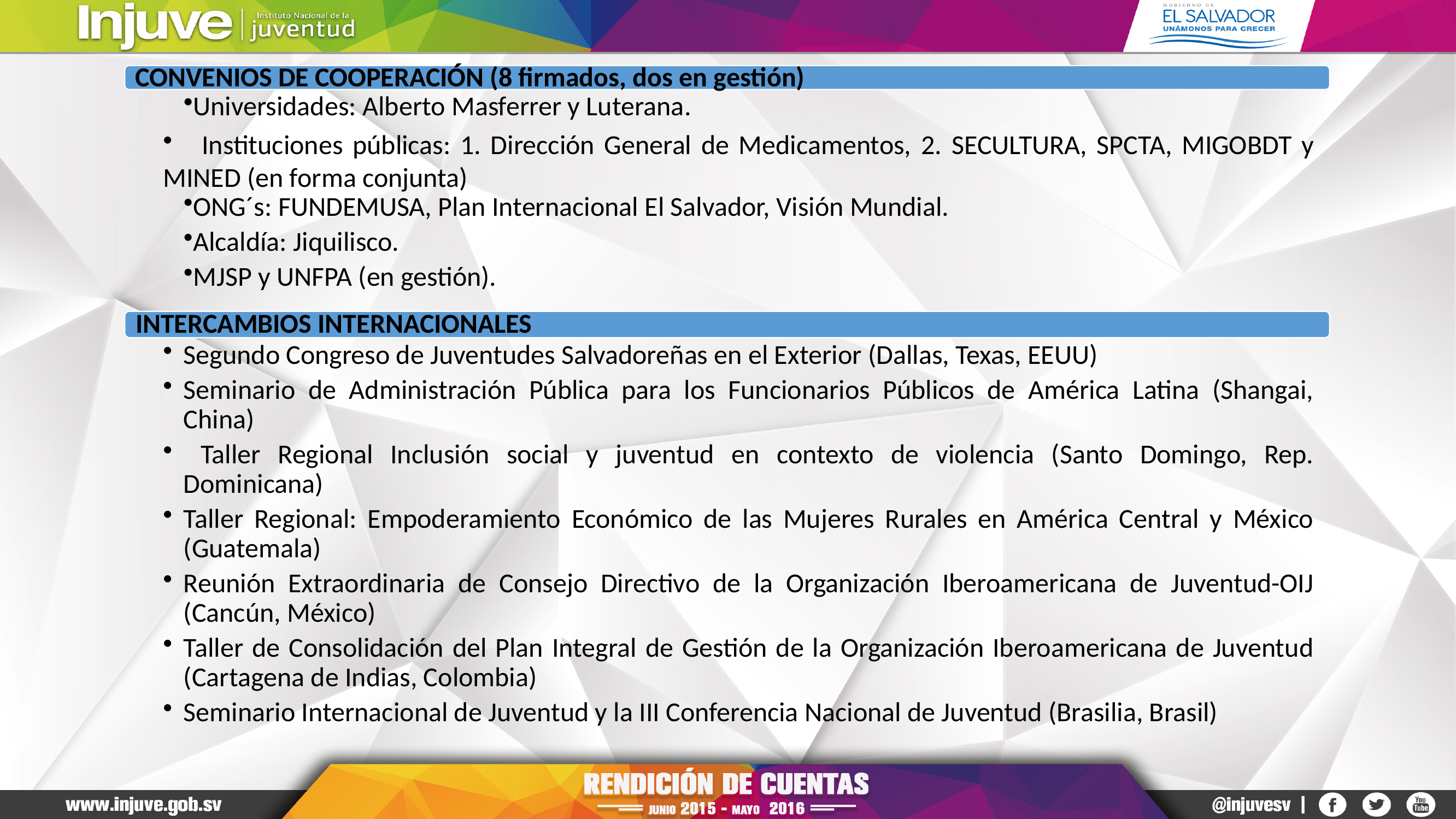

CONVENIOS DE COOPERACIÓN (8 firmados, dos en gestión)
Universidades: Alberto Masferrer y Luterana.
   Instituciones públicas: 1. Dirección General de Medicamentos, 2. SECULTURA, SPCTA, MIGOBDT y MINED (en forma conjunta)
ONG´s: FUNDEMUSA, Plan Internacional El Salvador, Visión Mundial.
Alcaldía: Jiquilisco.
MJSP y UNFPA (en gestión).
INTERCAMBIOS INTERNACIONALES
Segundo Congreso de Juventudes Salvadoreñas en el Exterior (Dallas, Texas, EEUU)
Seminario de Administración Pública para los Funcionarios Públicos de América Latina (Shangai, China)
 Taller Regional Inclusión social y juventud en contexto de violencia (Santo Domingo, Rep. Dominicana)
Taller Regional: Empoderamiento Económico de las Mujeres Rurales en América Central y México (Guatemala)
Reunión Extraordinaria de Consejo Directivo de la Organización Iberoamericana de Juventud-OIJ (Cancún, México)
Taller de Consolidación del Plan Integral de Gestión de la Organización Iberoamericana de Juventud (Cartagena de Indias, Colombia)
Seminario Internacional de Juventud y la III Conferencia Nacional de Juventud (Brasilia, Brasil)